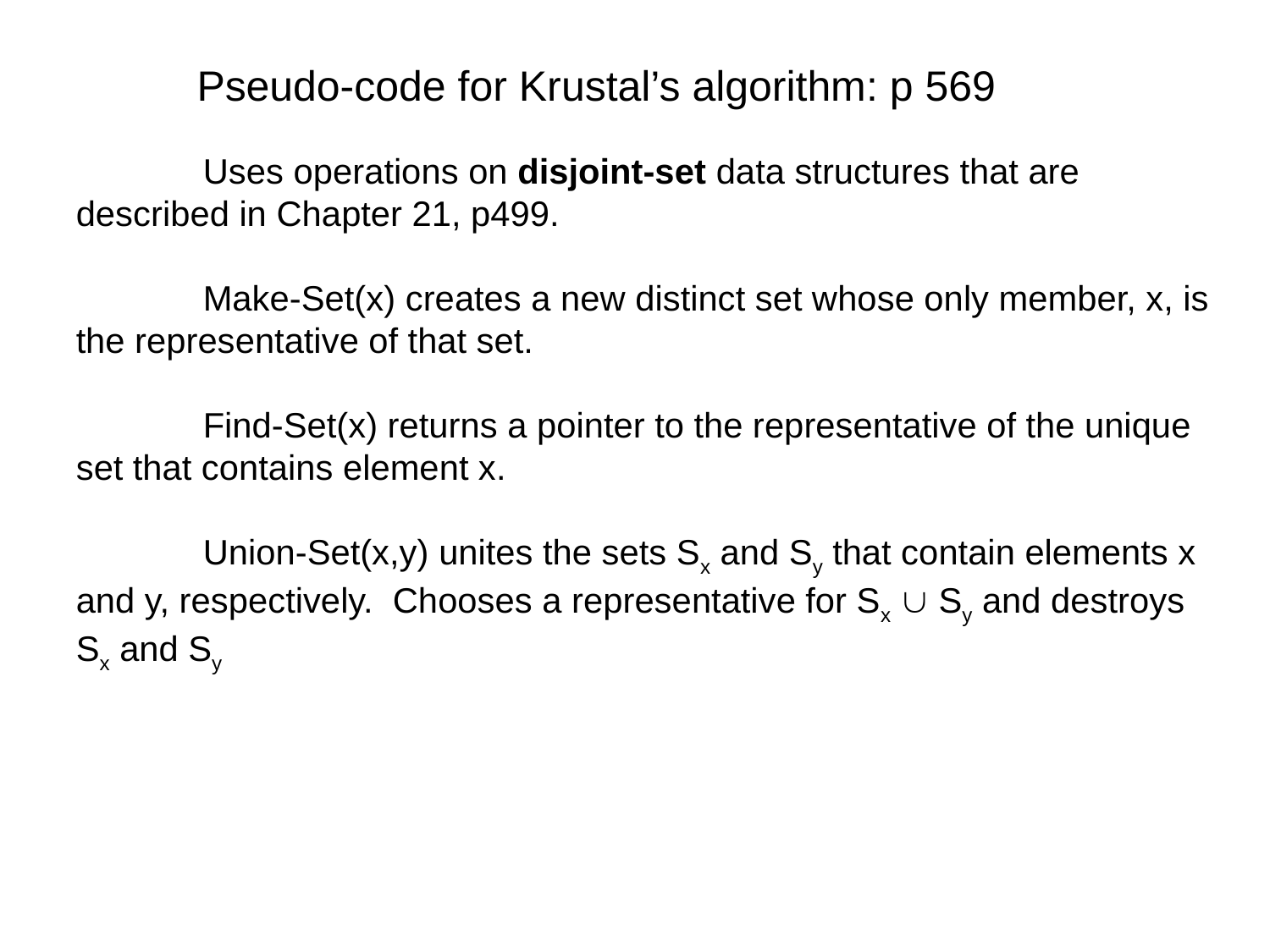

Pseudo-code for Krustal’s algorithm: p 569
	Uses operations on disjoint-set data structures that are described in Chapter 21, p499.

	Make-Set(x) creates a new distinct set whose only member, x, is the representative of that set.

	Find-Set(x) returns a pointer to the representative of the unique set that contains element x.

	Union-Set(x,y) unites the sets Sx and Sy that contain elements x and y, respectively.  Chooses a representative for Sx ∪ Sy and destroys Sx and Sy